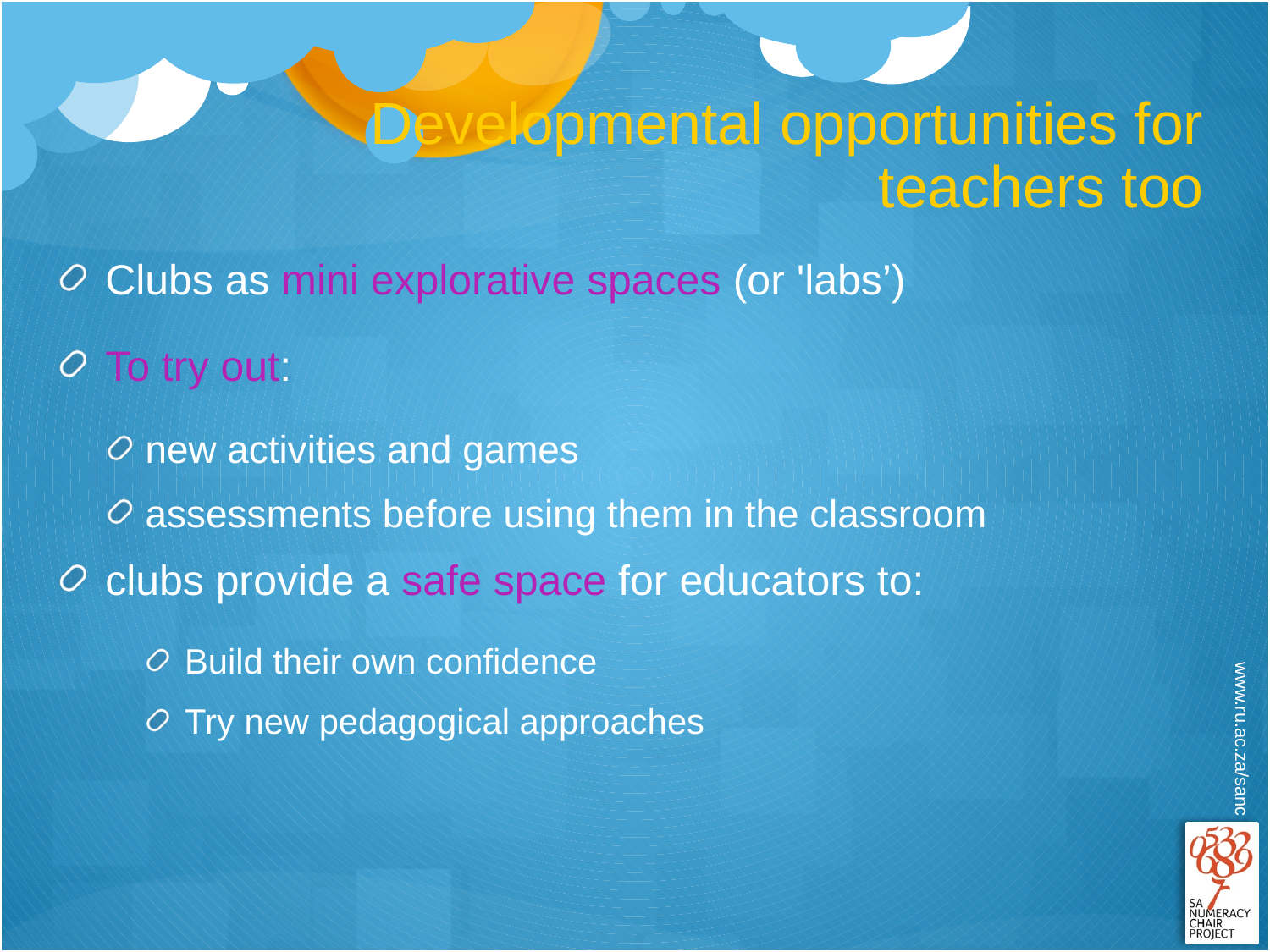

# Developmental opportunities for teachers too
Clubs as mini explorative spaces (or 'labs’)
To try out:
new activities and games
assessments before using them in the classroom
clubs provide a safe space for educators to:
Build their own confidence
Try new pedagogical approaches